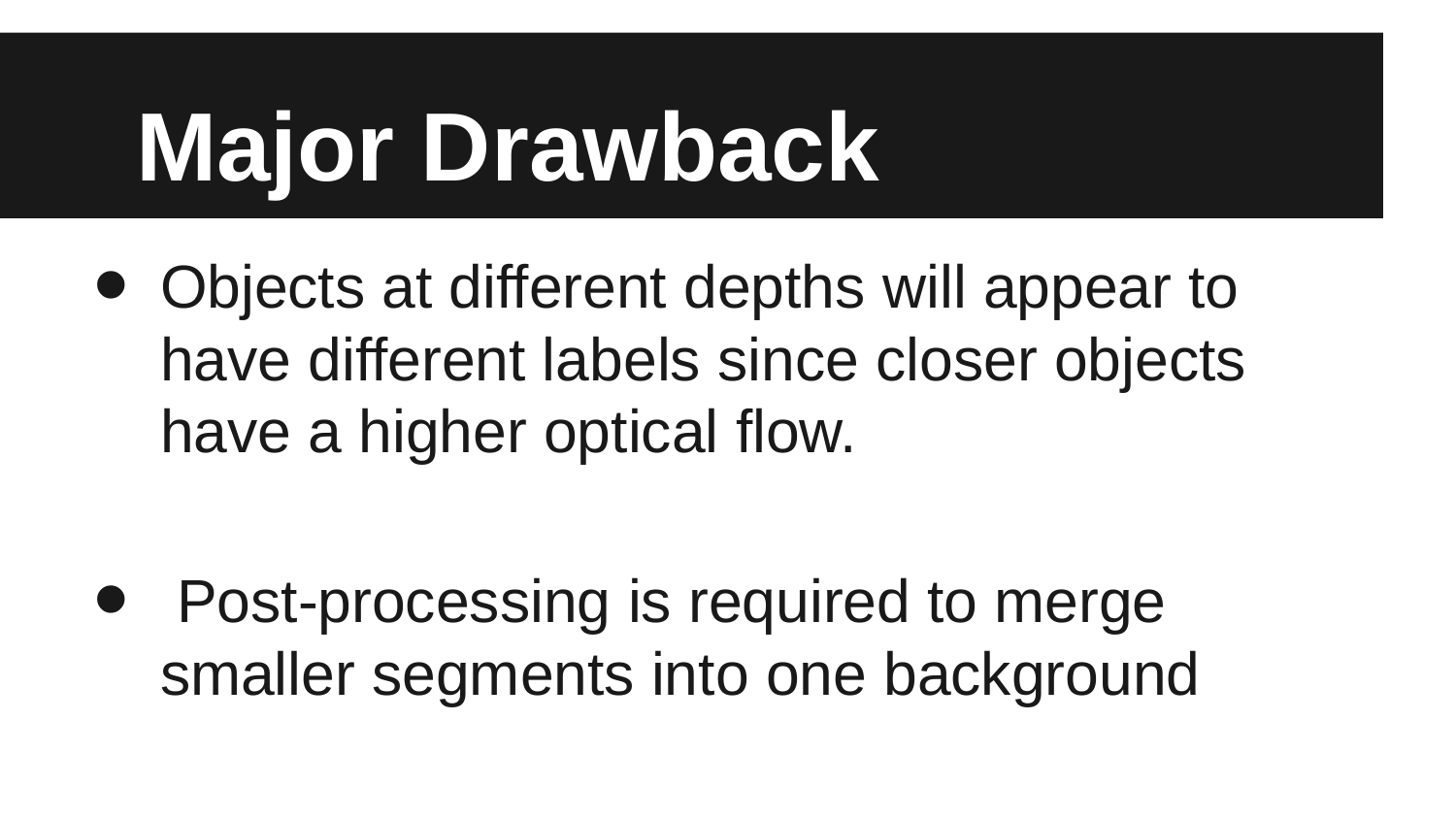

# Major Drawback
Objects at different depths will appear to have different labels since closer objects have a higher optical flow.

 Post-processing is required to merge smaller segments into one background